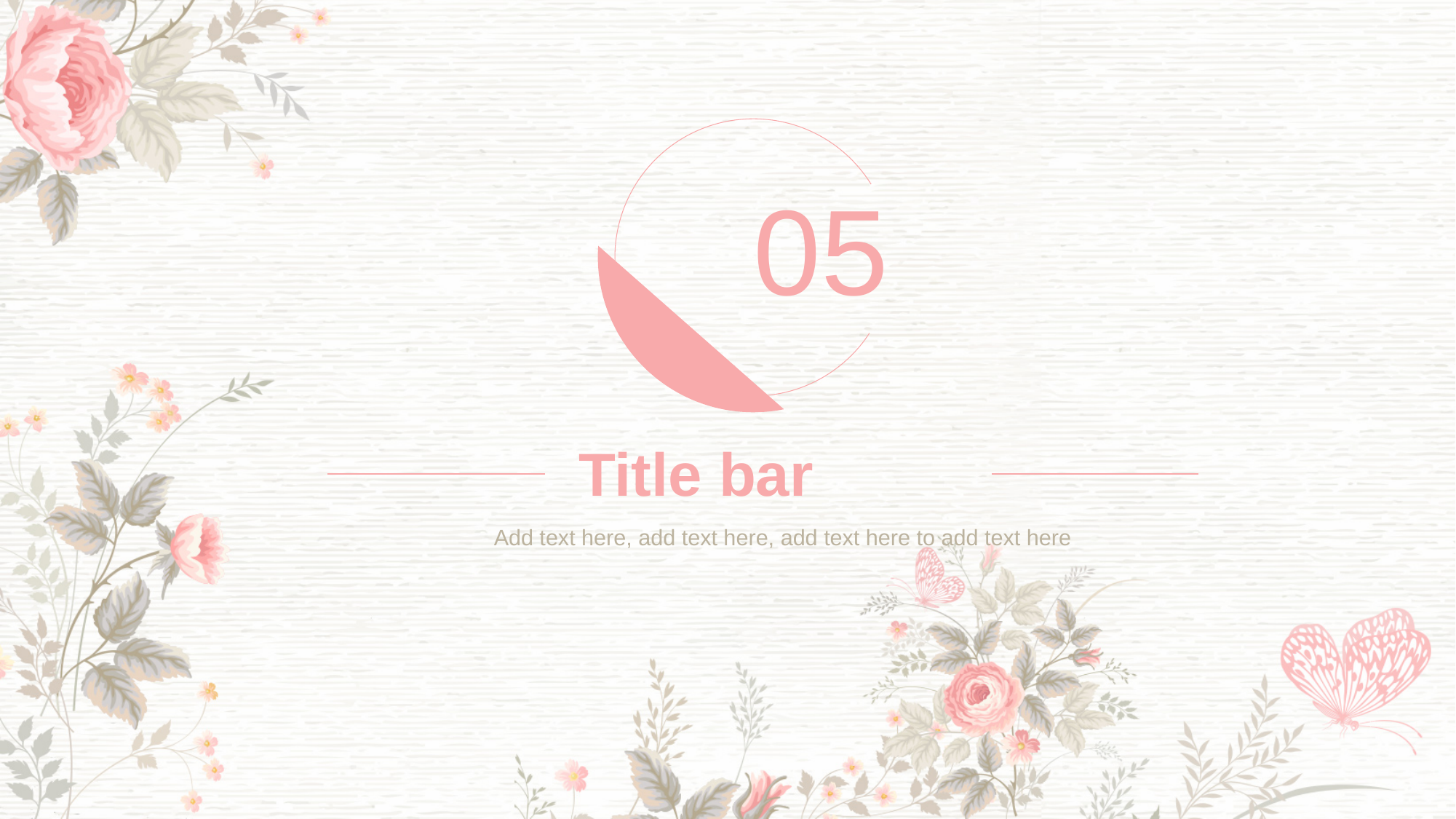

05
Title bar
Add text here, add text here, add text here to add text here